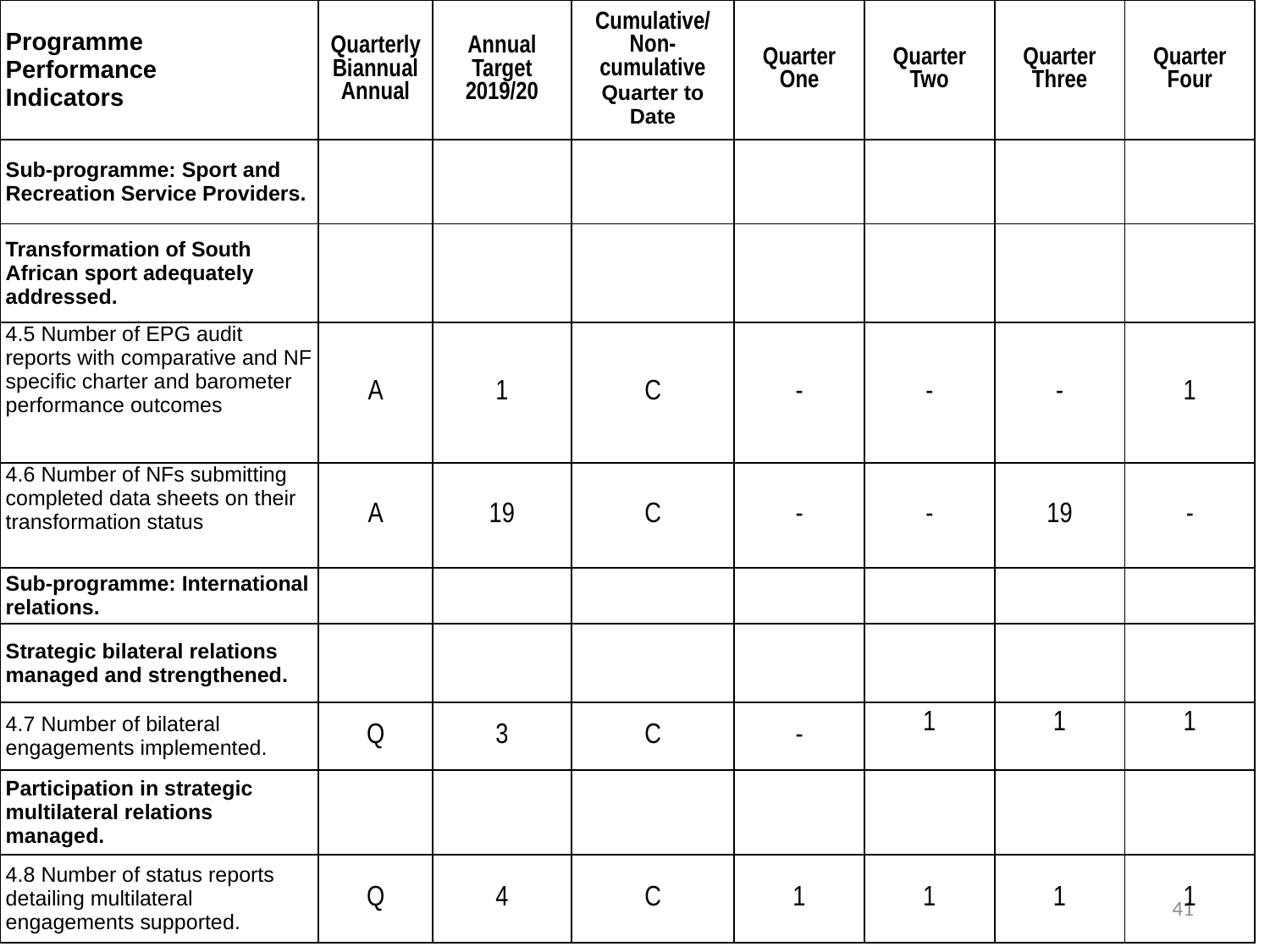

| Programme Performance Indicators | Quarterly Biannual Annual | Annual Target 2019/20 | Cumulative/ Non-cumulative Quarter to Date | Quarter One | Quarter Two | Quarter Three | Quarter Four |
| --- | --- | --- | --- | --- | --- | --- | --- |
| Sub-programme: Sport and Recreation Service Providers. |  |  |  |  |  |  |  |
| Transformation of South African sport adequately addressed. |  |  |  |  |  |  |  |
| 4.5 Number of EPG audit reports with comparative and NF specific charter and barometer performance outcomes | A | 1 | C | - | - | - | 1 |
| 4.6 Number of NFs submitting completed data sheets on their transformation status | A | 19 | C | - | - | 19 | - |
| Sub-programme: International relations. |  |  |  |  |  |  |  |
| Strategic bilateral relations managed and strengthened. |  |  |  |  |  |  |  |
| 4.7 Number of bilateral engagements implemented. | Q | 3 | C | - | 1 | 1 | 1 |
| Participation in strategic multilateral relations managed. |  |  |  |  |  |  |  |
| 4.8 Number of status reports detailing multilateral engagements supported. | Q | 4 | C | 1 | 1 | 1 | 1 |

41